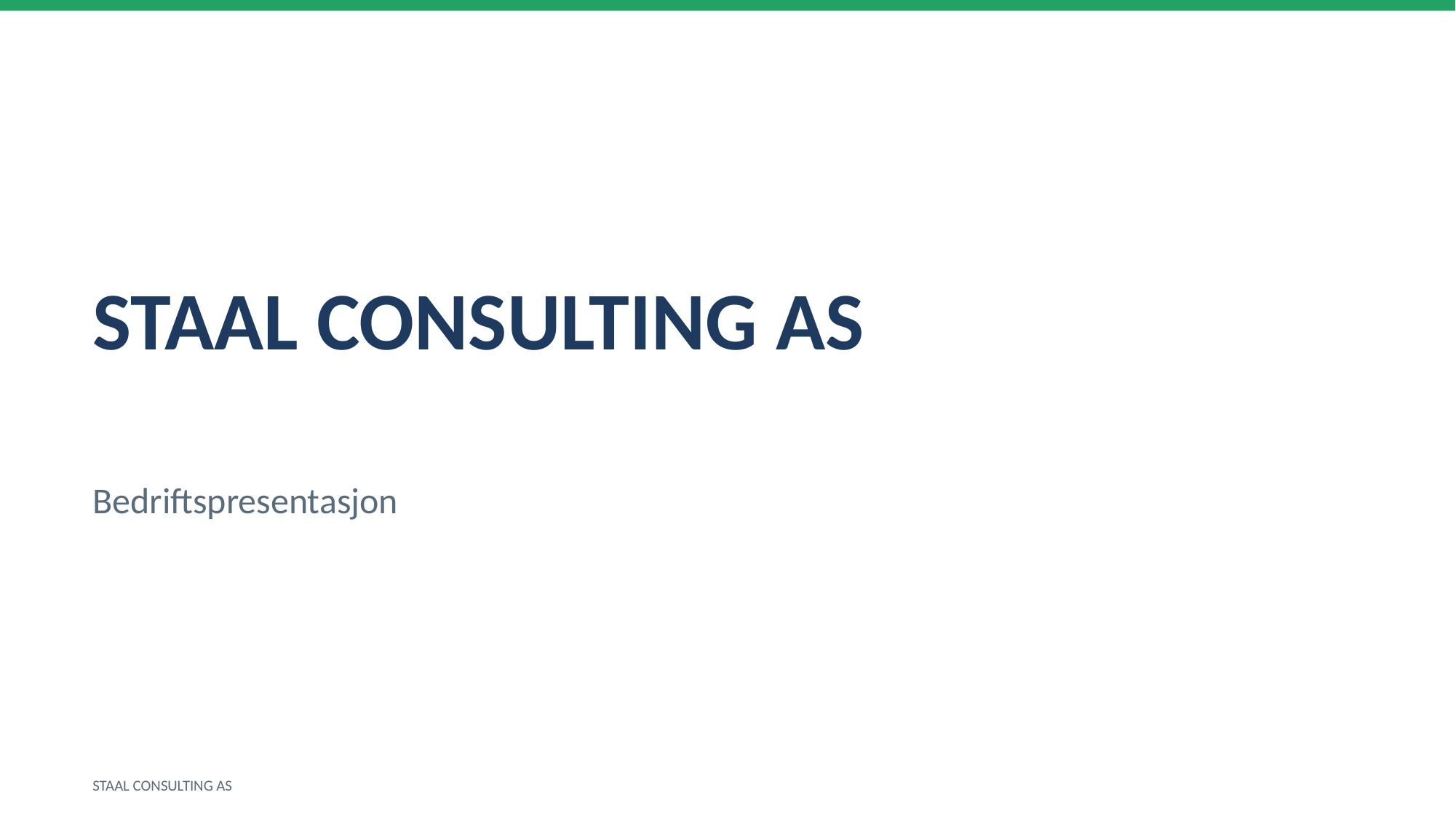

STAAL CONSULTING AS
Bedriftspresentasjon
STAAL CONSULTING AS